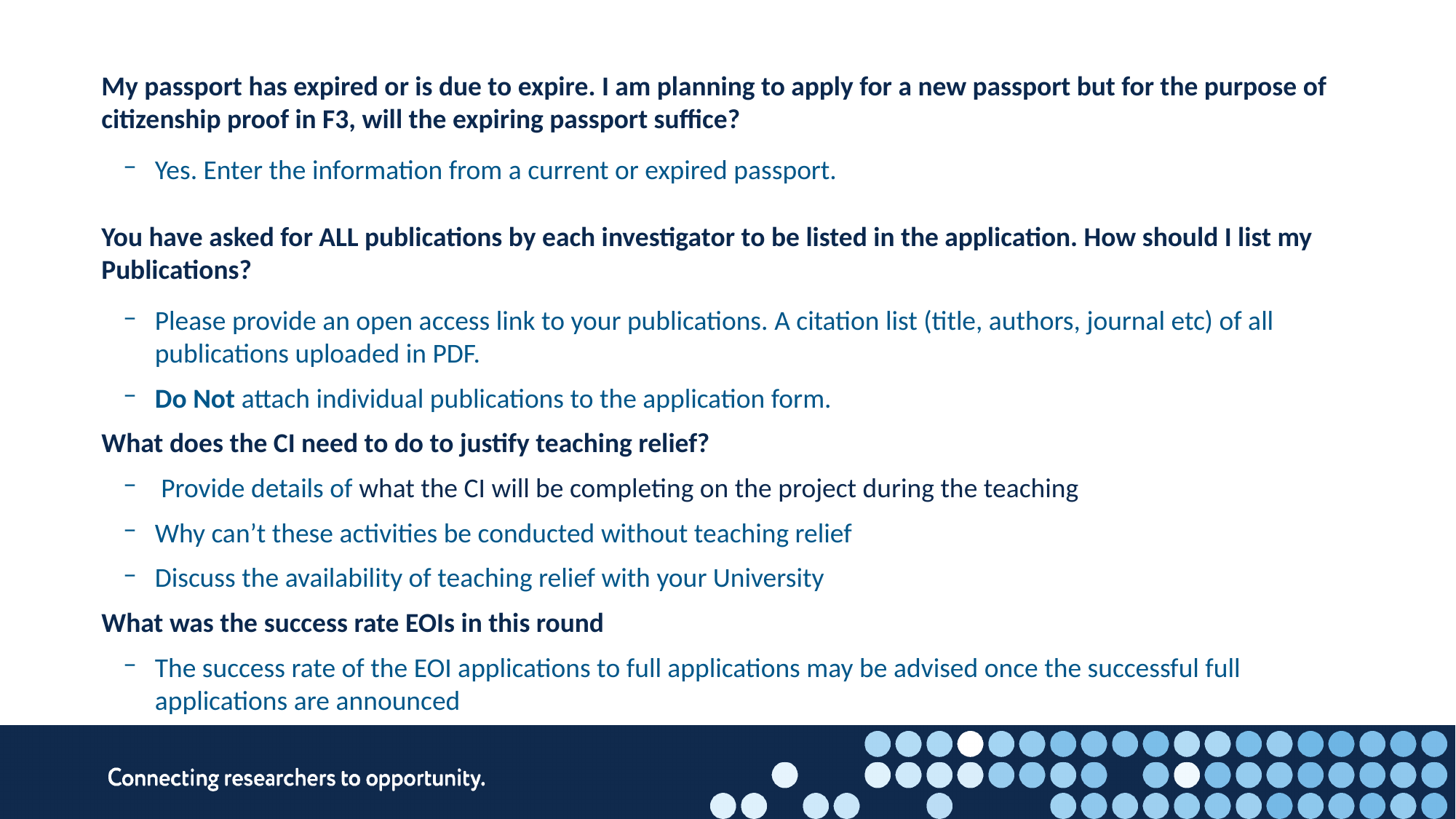

My passport has expired or is due to expire. I am planning to apply for a new passport but for the purpose of citizenship proof in F3, will the expiring passport suffice?
Yes. Enter the information from a current or expired passport.

You have asked for ALL publications by each investigator to be listed in the application. How should I list my Publications?
Please provide an open access link to your publications. A citation list (title, authors, journal etc) of all publications uploaded in PDF.
Do Not attach individual publications to the application form.
What does the CI need to do to justify teaching relief?
 Provide details of what the CI will be completing on the project during the teaching
Why can’t these activities be conducted without teaching relief
Discuss the availability of teaching relief with your University
What was the success rate EOIs in this round
The success rate of the EOI applications to full applications may be advised once the successful full applications are announced